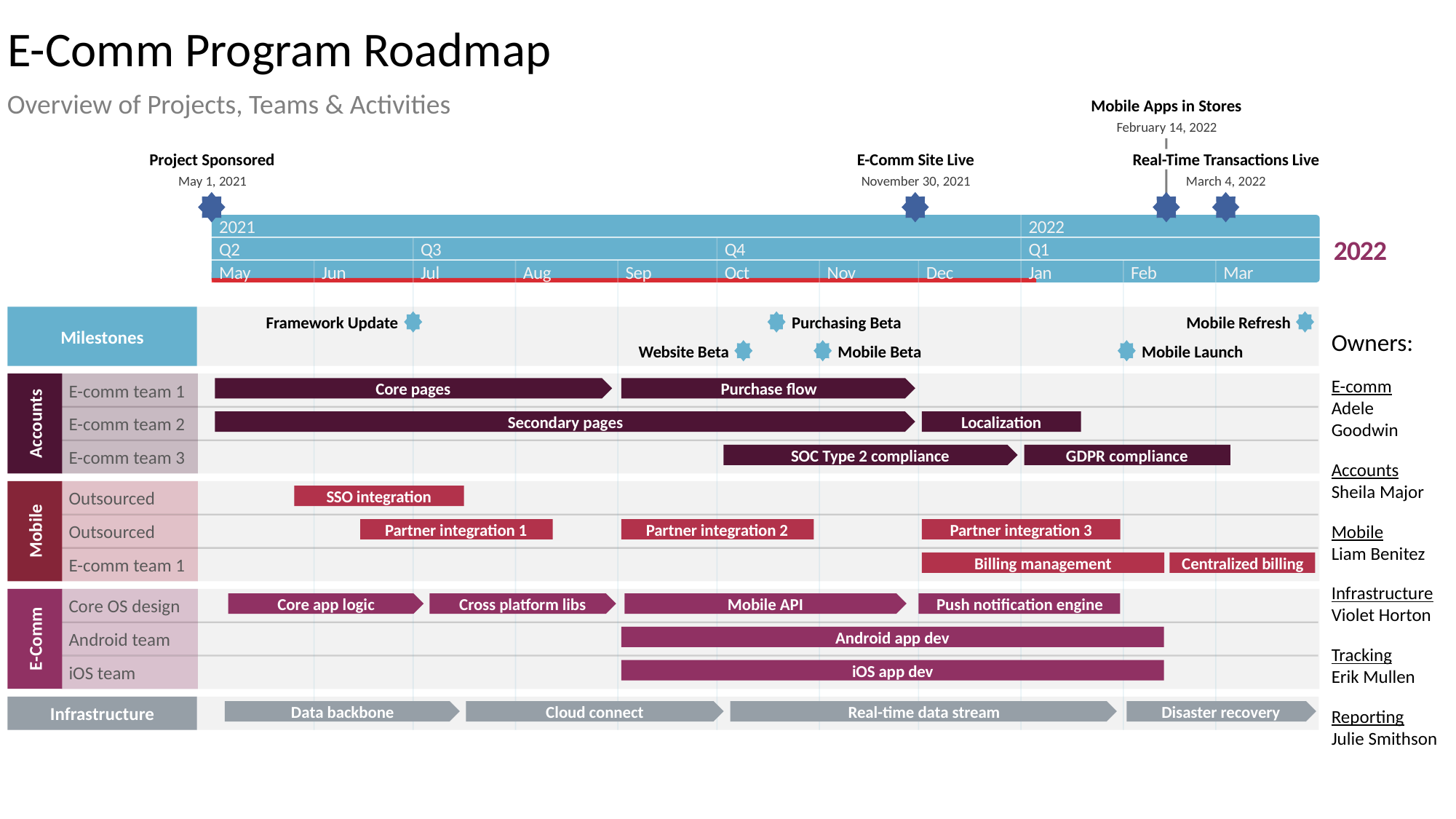

E-Comm Program Roadmap
Overview of Projects, Teams & Activities
Mobile Apps in Stores
February 14, 2022
Project Sponsored
E-Comm Site Live
Real-Time Transactions Live
May 1, 2021
November 30, 2021
March 4, 2022

2021
2022

2022
Q2
Q3
Q4
Q1

May
Jun
Jul
Aug
Sep
Oct
Nov
Dec
Jan
Feb
Mar

Framework Update
Purchasing Beta
Mobile Refresh
Owners:
E-comm
Adele Goodwin
Accounts
Sheila Major
Mobile
Liam Benitez
Infrastructure
Violet Horton
Tracking
Erik Mullen
Reporting
Julie Smithson
Milestones

Website Beta
Mobile Beta
Mobile Launch

Core pages

Purchase flow
E-comm team 1

Secondary pages

Localization
Accounts
E-comm team 2

SOC Type 2 compliance

GDPR compliance
E-comm team 3

SSO integration
Outsourced

Partner integration 1

Partner integration 2

Partner integration 3
Mobile
Outsourced

Billing management

Centralized billing
E-comm team 1

Core app logic

Cross platform libs

Mobile API

Push notification engine
Core OS design

Android app dev
E-Comm
Android team

iOS app dev
iOS team

Data backbone

Cloud connect

Real-time data stream

Disaster recovery
Infrastructure